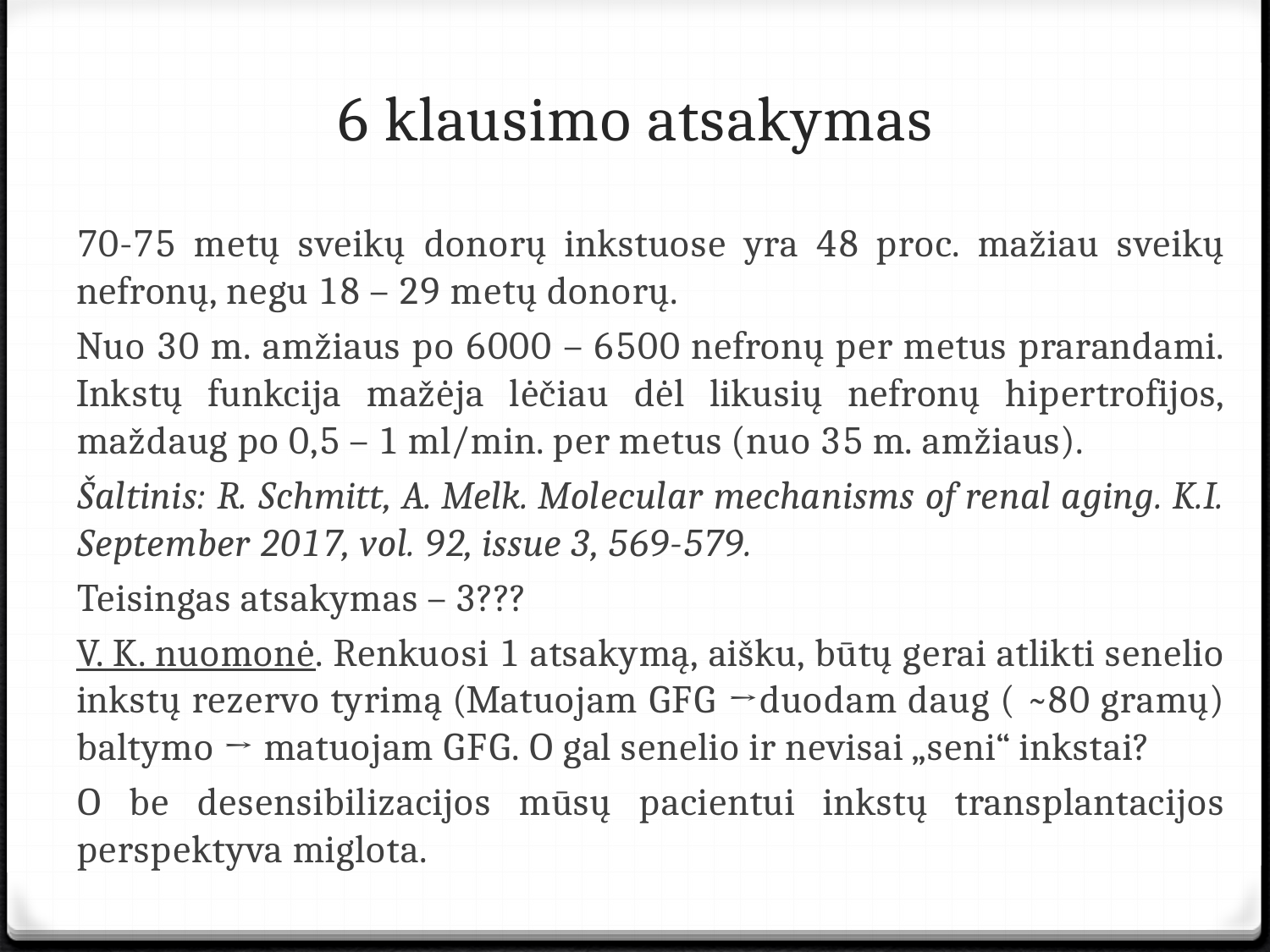

# 6 klausimo atsakymas
70-75 metų sveikų donorų inkstuose yra 48 proc. mažiau sveikų nefronų, negu 18 – 29 metų donorų.
Nuo 30 m. amžiaus po 6000 – 6500 nefronų per metus prarandami. Inkstų funkcija mažėja lėčiau dėl likusių nefronų hipertrofijos, maždaug po 0,5 – 1 ml/min. per metus (nuo 35 m. amžiaus).
Šaltinis: R. Schmitt, A. Melk. Molecular mechanisms of renal aging. K.I. September 2017, vol. 92, issue 3, 569-579.
Teisingas atsakymas – 3???
V. K. nuomonė. Renkuosi 1 atsakymą, aišku, būtų gerai atlikti senelio inkstų rezervo tyrimą (Matuojam GFG →duodam daug (  ̴ 80 gramų) baltymo → matuojam GFG. O gal senelio ir nevisai „seni“ inkstai?
O be desensibilizacijos mūsų pacientui inkstų transplantacijos perspektyva miglota.